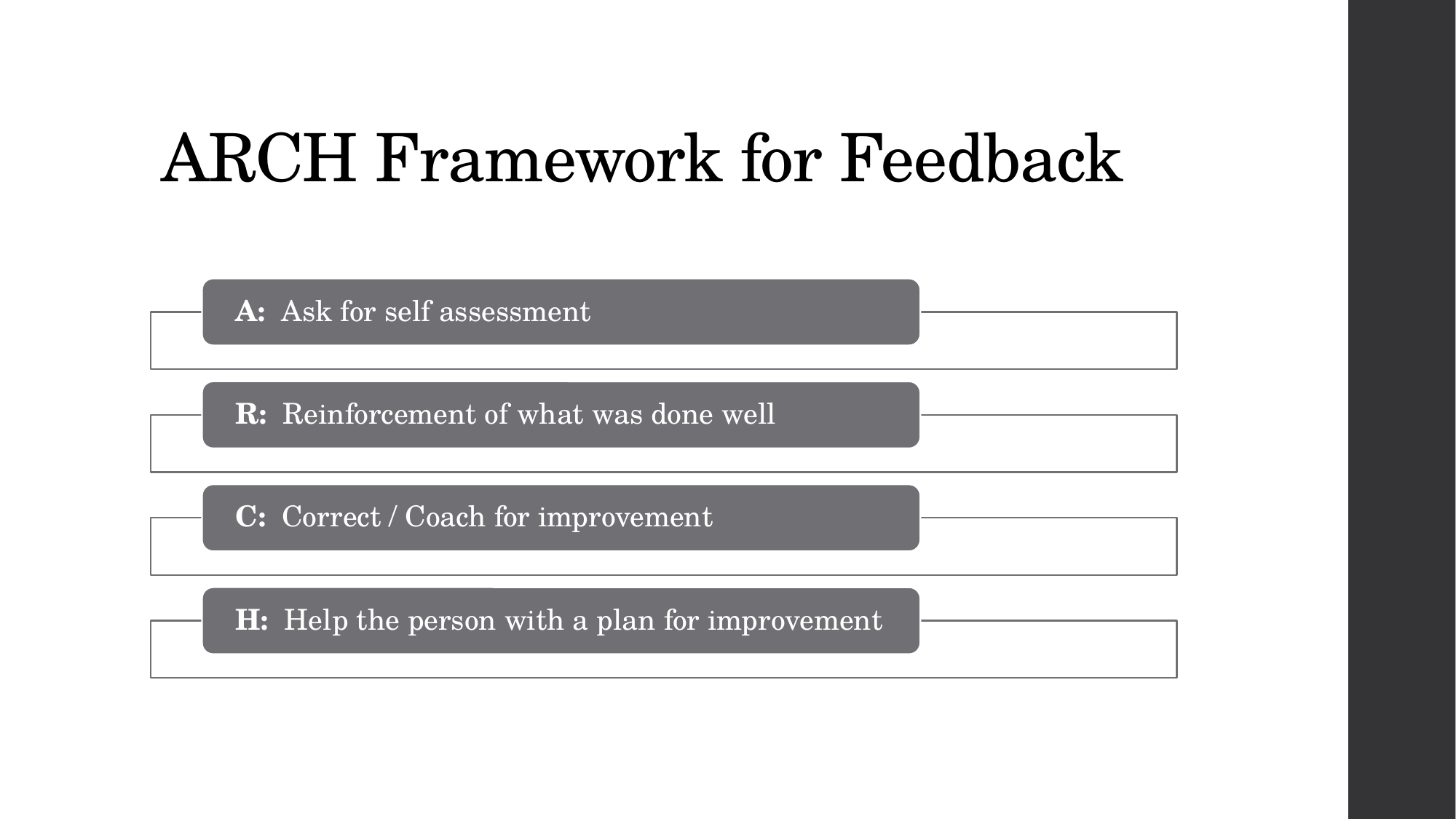

# ARCH Framework for Feedback
A:  Ask for self assessment
R:  Reinforcement of what was done well
C:  Correct / Coach for improvement
H:  Help the person with a plan for improvement